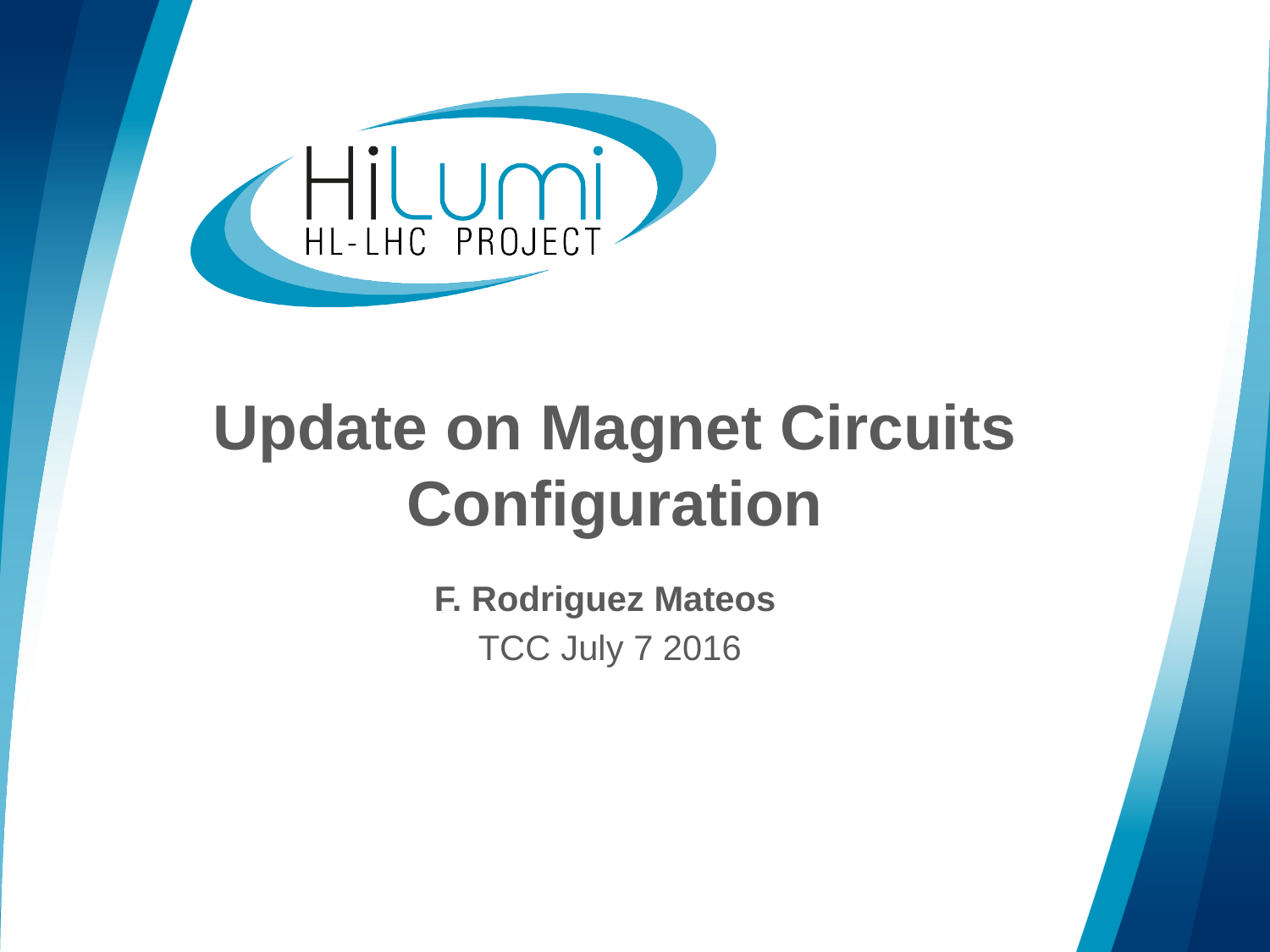

# Update on Magnet Circuits Configuration
F. Rodriguez Mateos
TCC July 7 2016